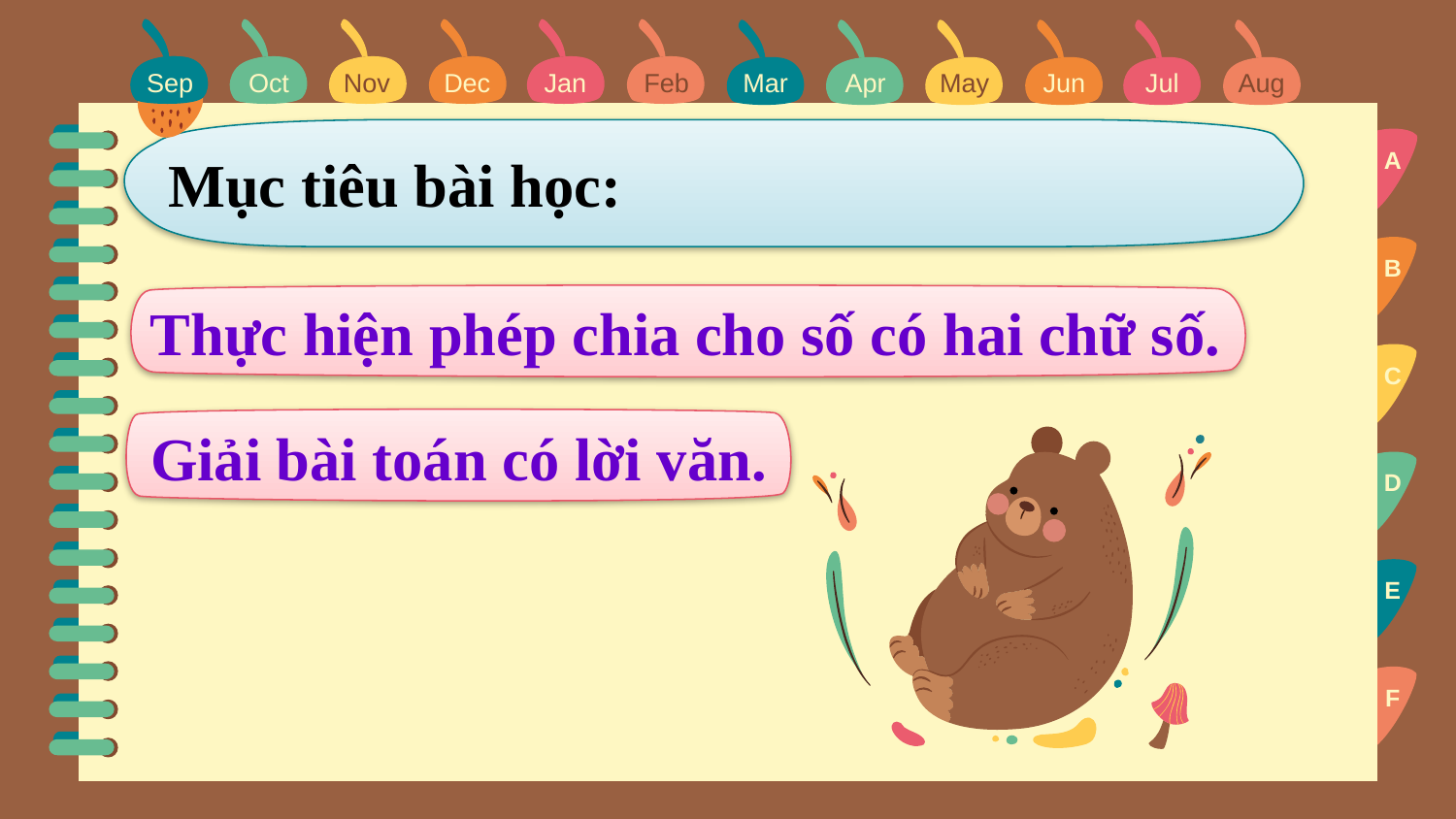

Sep

Sep
Oct
Nov
Dec
Jan
Feb
Mar
Apr
May
Jun
Jul
Aug

   Mục tiêu bài học:
A
B

 Thực hiện phép chia cho số có hai chữ số.

C
 Giải bài toán có lời văn.

D
E
F